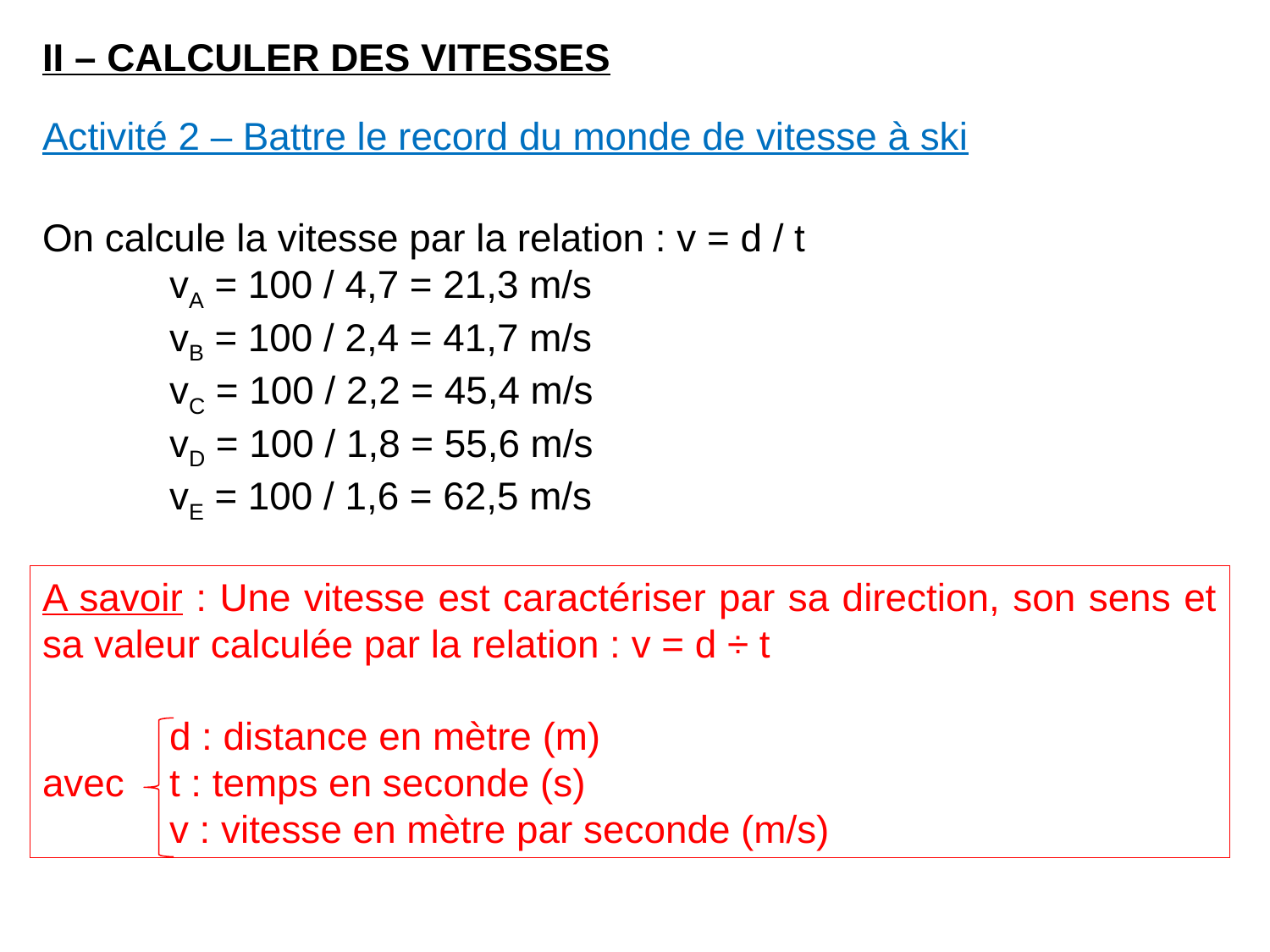

II – CALCULER DES VITESSES
Activité 2 – Battre le record du monde de vitesse à ski
On calcule la vitesse par la relation : v = d / t
	vA = 100 / 4,7 = 21,3 m/s
	vB = 100 / 2,4 = 41,7 m/s
	vC = 100 / 2,2 = 45,4 m/s
	vD = 100 / 1,8 = 55,6 m/s
	vE = 100 / 1,6 = 62,5 m/s
A savoir : Une vitesse est caractériser par sa direction, son sens et sa valeur calculée par la relation : v = d ÷ t

	d : distance en mètre (m)
avec	t : temps en seconde (s)
	v : vitesse en mètre par seconde (m/s)